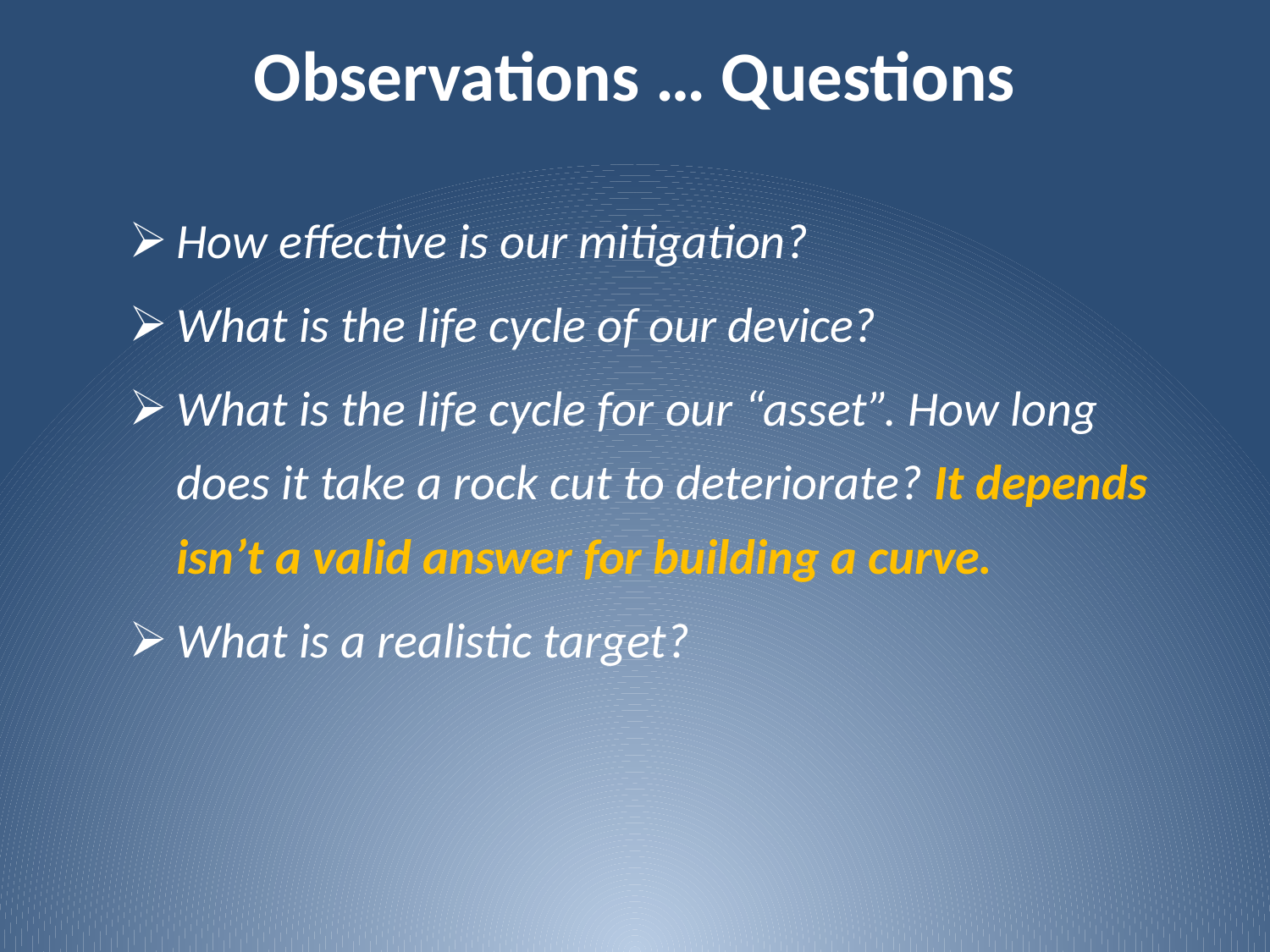

Observations … Questions
How effective is our mitigation?
What is the life cycle of our device?
What is the life cycle for our “asset”. How long does it take a rock cut to deteriorate? It depends isn’t a valid answer for building a curve.
What is a realistic target?